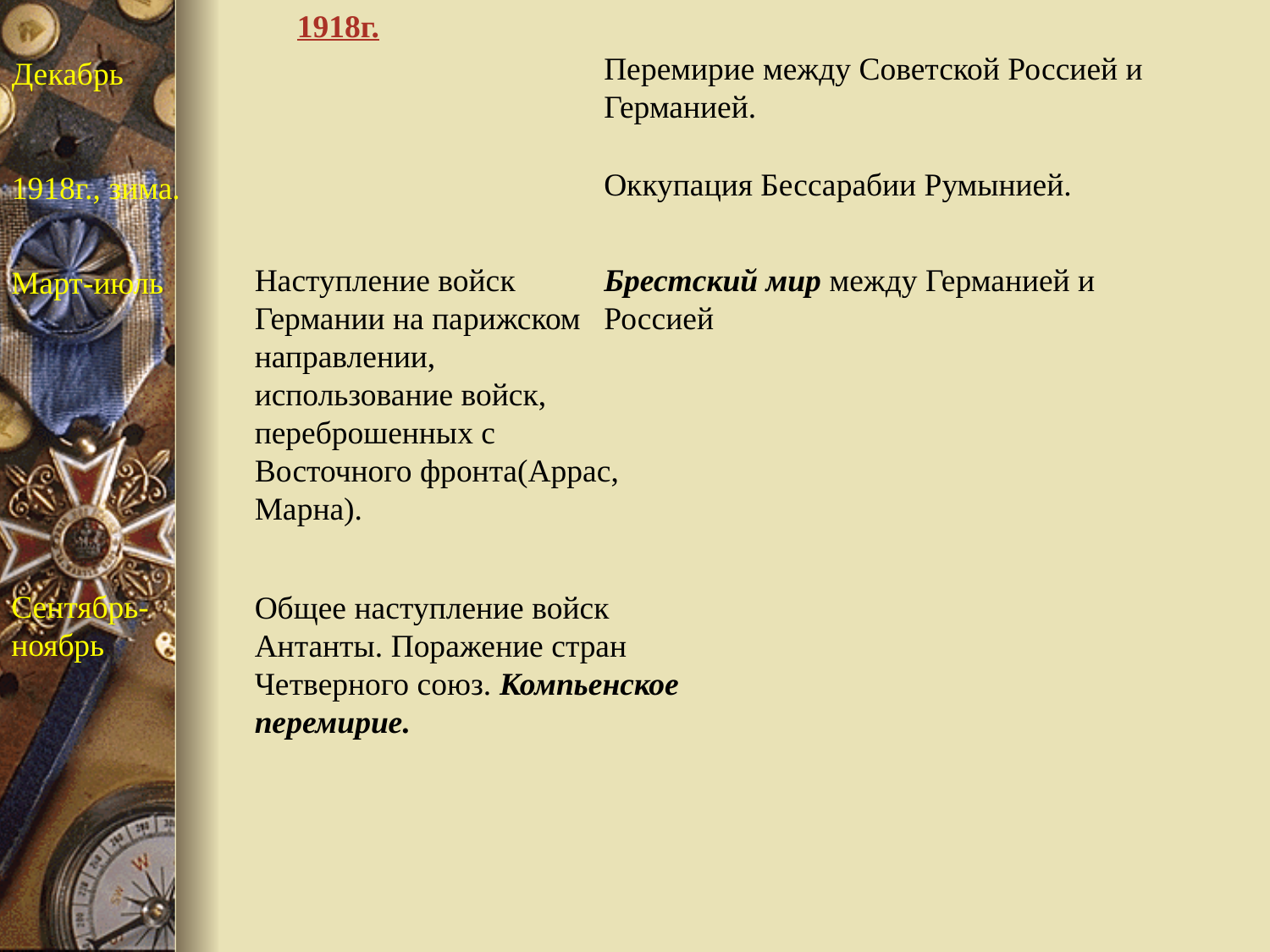

1918г.
Перемирие между Советской Россией и Германией.
Декабрь
Оккупация Бессарабии Румынией.
1918г., зима.
Наступление войск Германии на парижском направлении, использование войск, переброшенных с Восточного фронта(Аррас, Марна).
Брестский мир между Германией и Россией
Март-июль
Сентябрь-ноябрь
Общее наступление войск Антанты. Поражение стран Четверного союз. Компьенское перемирие.